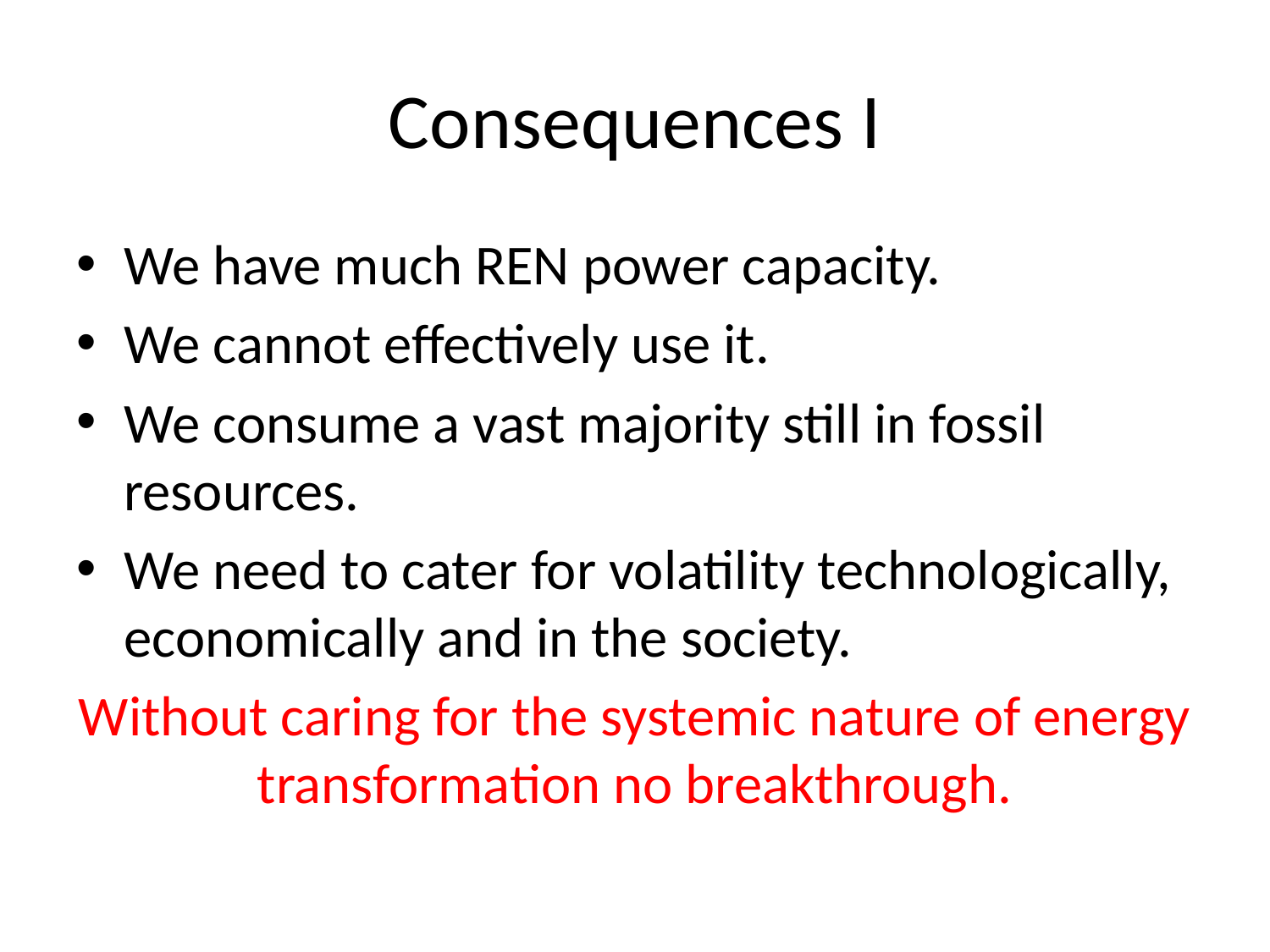

# Consequences I
We have much REN power capacity.
We cannot effectively use it.
We consume a vast majority still in fossil resources.
We need to cater for volatility technologically, economically and in the society.
Without caring for the systemic nature of energy transformation no breakthrough.